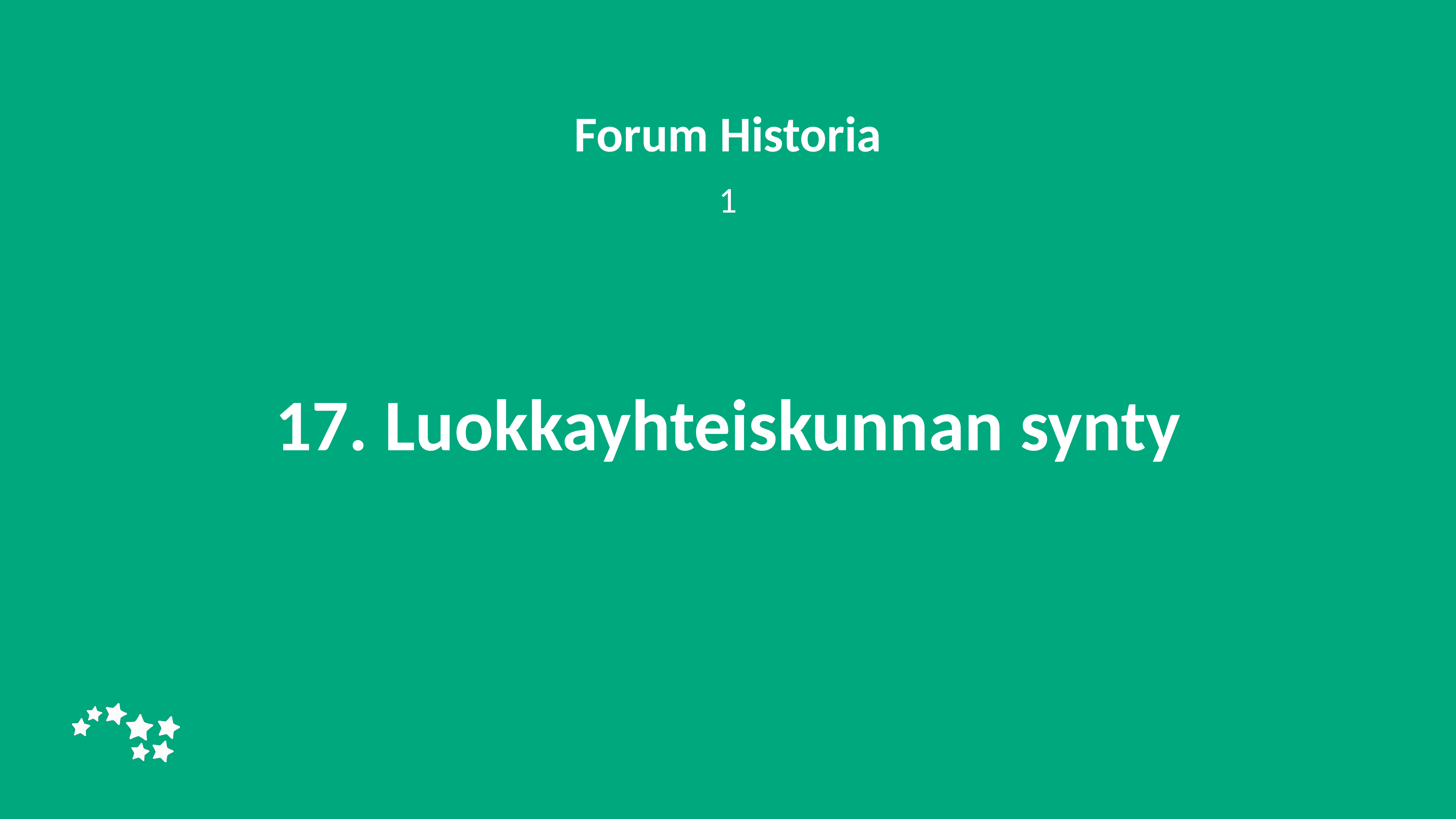

Forum Historia
1
# 17. Luokkayhteiskunnan synty